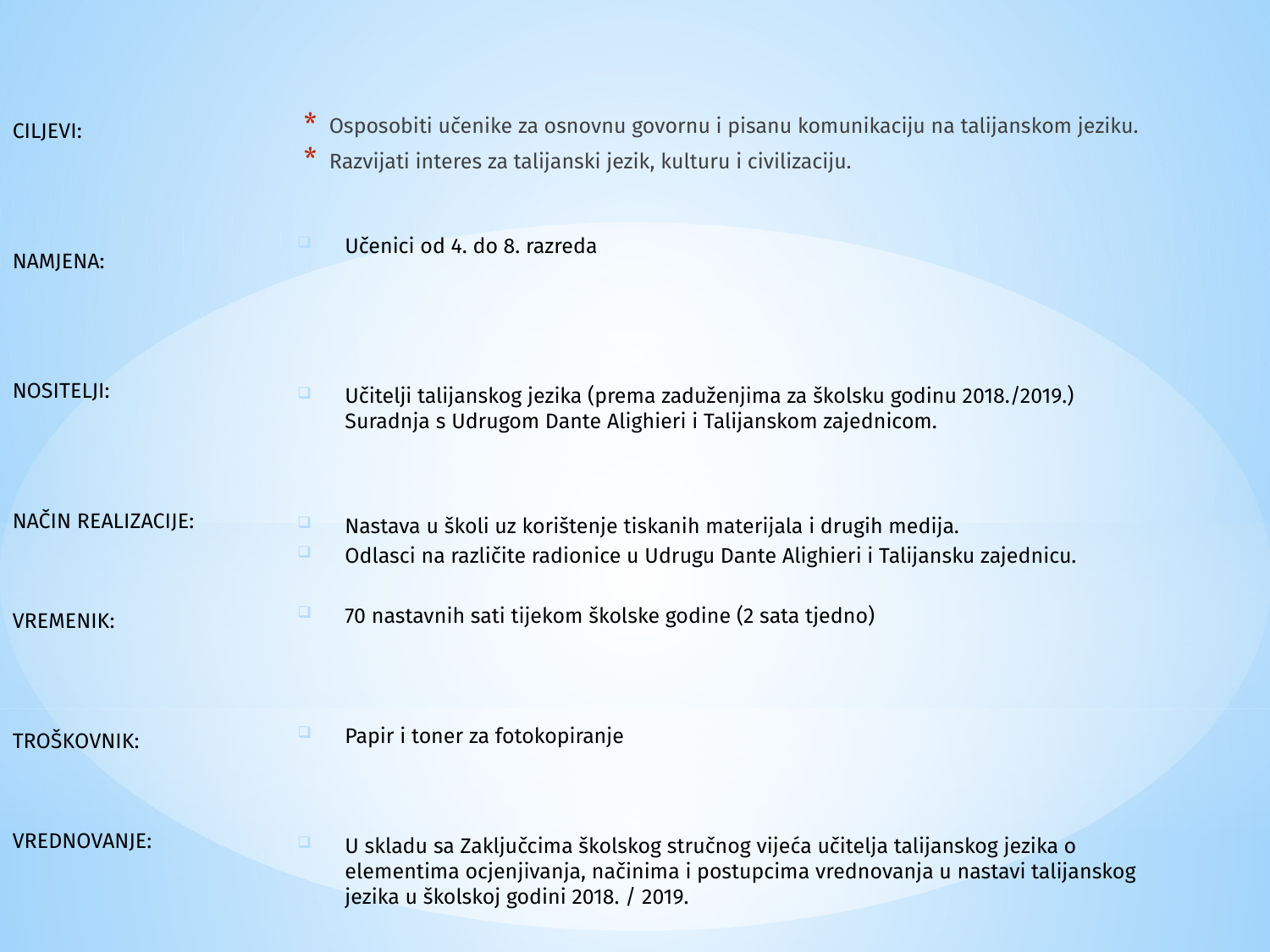

#
Osposobiti učenike za osnovnu govornu i pisanu komunikaciju na talijanskom jeziku.
Razvijati interes za talijanski jezik, kulturu i civilizaciju.
CILJEVI:
Učenici od 4. do 8. razreda
NAMJENA:
NOSITELJI:
Učitelji talijanskog jezika (prema zaduženjima za školsku godinu 2018./2019.) Suradnja s Udrugom Dante Alighieri i Talijanskom zajednicom.
NAČIN REALIZACIJE:
Nastava u školi uz korištenje tiskanih materijala i drugih medija.
Odlasci na različite radionice u Udrugu Dante Alighieri i Talijansku zajednicu.
70 nastavnih sati tijekom školske godine (2 sata tjedno)
VREMENIK:
Papir i toner za fotokopiranje
TROŠKOVNIK:
VREDNOVANJE:
U skladu sa Zaključcima školskog stručnog vijeća učitelja talijanskog jezika o elementima ocjenjivanja, načinima i postupcima vrednovanja u nastavi talijanskog jezika u školskoj godini 2018. / 2019.